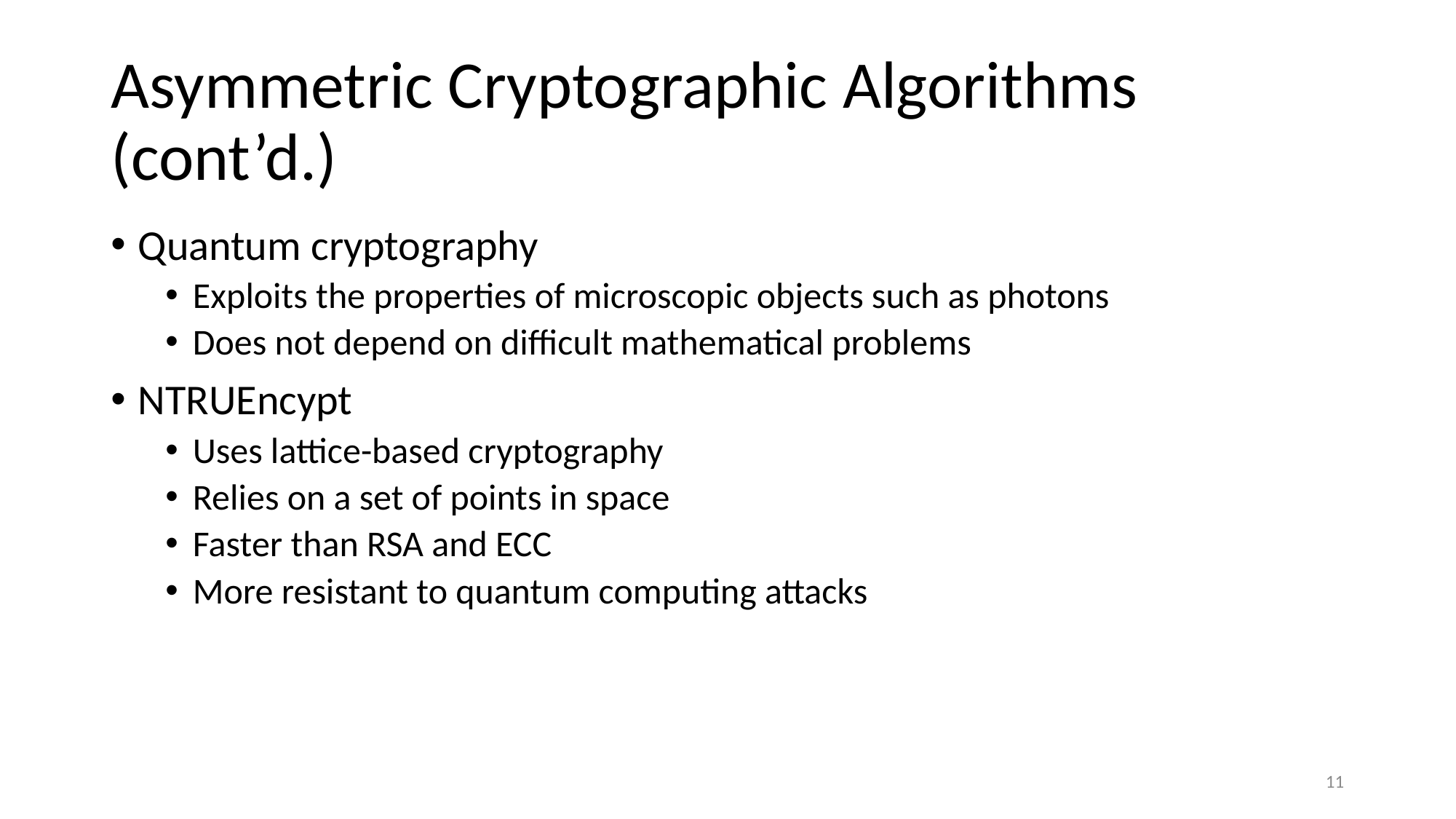

# Asymmetric Cryptographic Algorithms (cont’d.)
Quantum cryptography
Exploits the properties of microscopic objects such as photons
Does not depend on difficult mathematical problems
NTRUEncypt
Uses lattice-based cryptography
Relies on a set of points in space
Faster than RSA and ECC
More resistant to quantum computing attacks
11